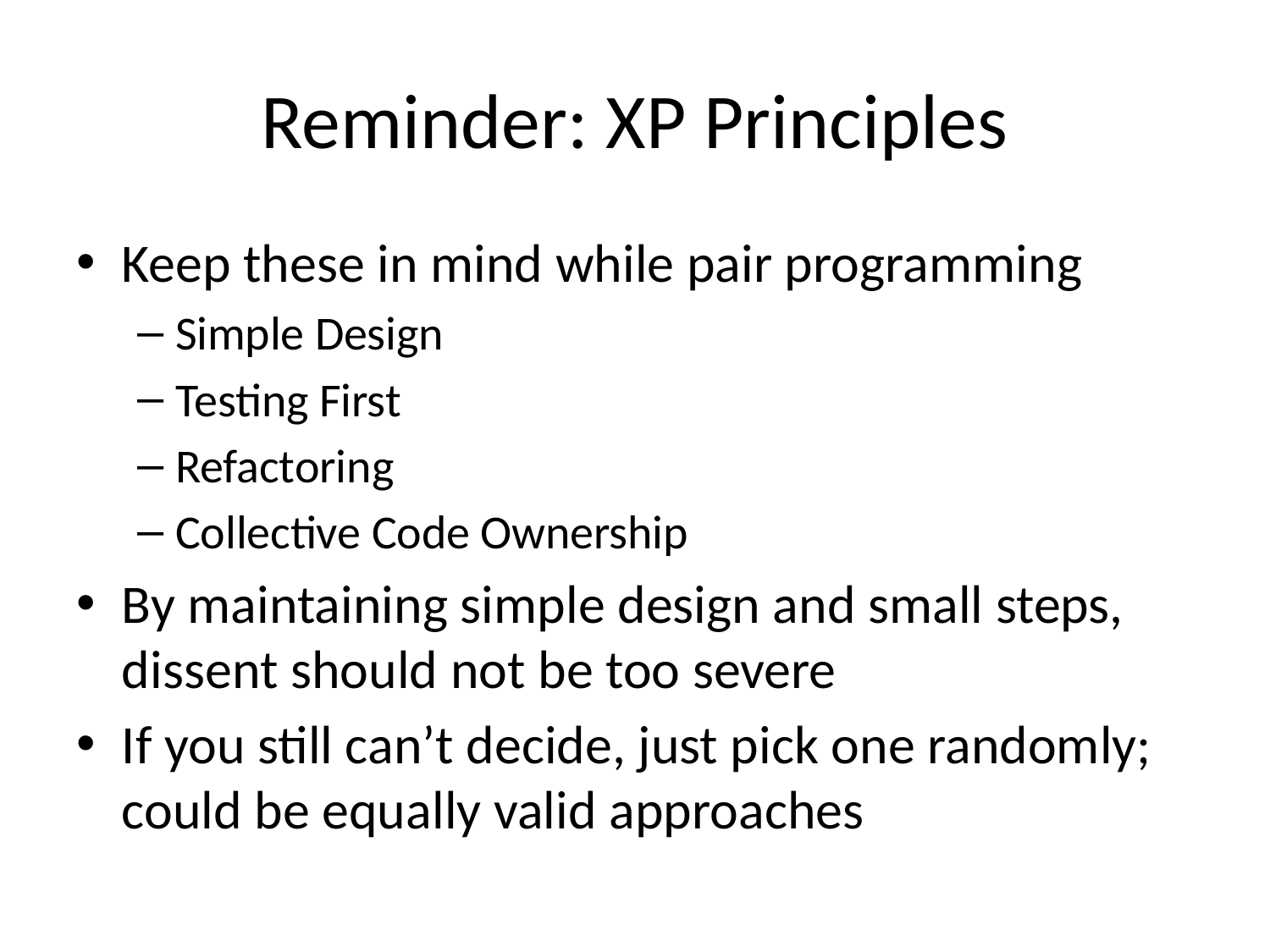

# Reminder: XP Principles
Keep these in mind while pair programming
Simple Design
Testing First
Refactoring
Collective Code Ownership
By maintaining simple design and small steps, dissent should not be too severe
If you still can’t decide, just pick one randomly; could be equally valid approaches